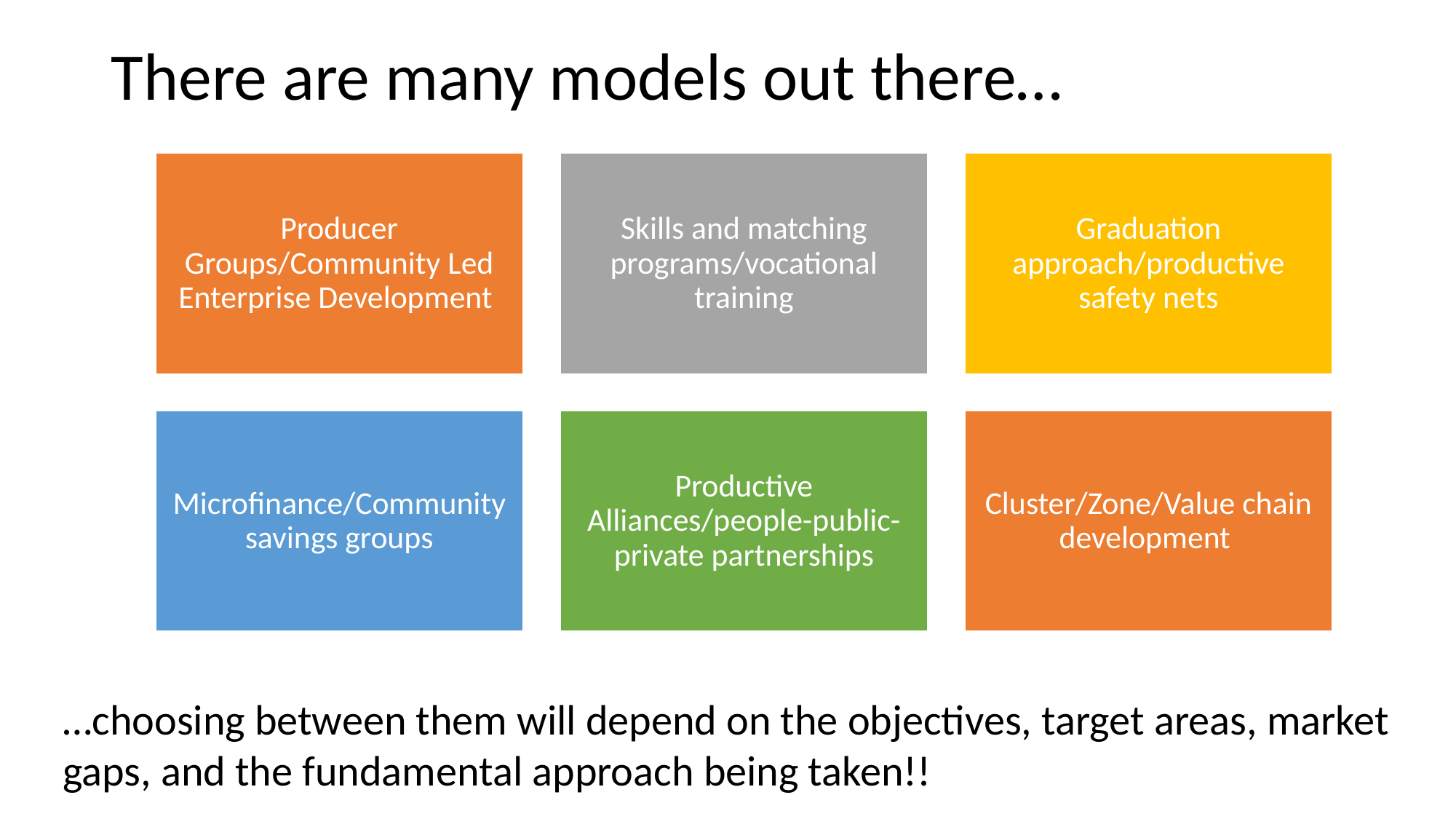

# There are many models out there…
Producer Groups/Community Led Enterprise Development
Skills and matching programs/vocational training
Graduation approach/productive safety nets
Microfinance/Community savings groups
Productive Alliances/people-public-private partnerships
Cluster/Zone/Value chain development
…choosing between them will depend on the objectives, target areas, market gaps, and the fundamental approach being taken!!